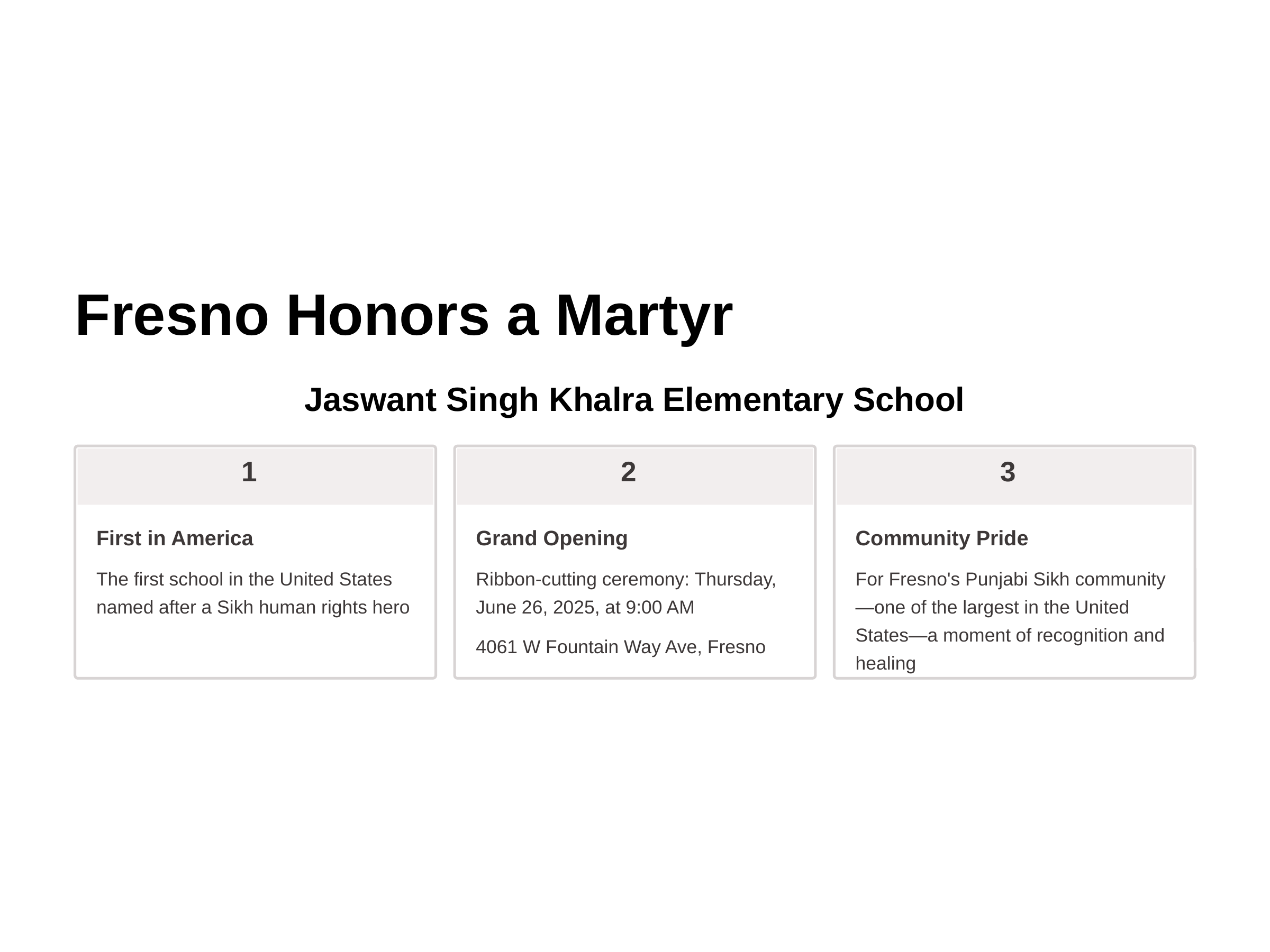

Fresno Honors a Martyr
Jaswant Singh Khalra Elementary School

1
2
3
First in America
Grand Opening
Community Pride
The first school in the United States named after a Sikh human rights hero
Ribbon-cutting ceremony: Thursday, June 26, 2025, at 9:00 AM
For Fresno's Punjabi Sikh community—one of the largest in the United States—a moment of recognition and healing
4061 W Fountain Way Ave, Fresno